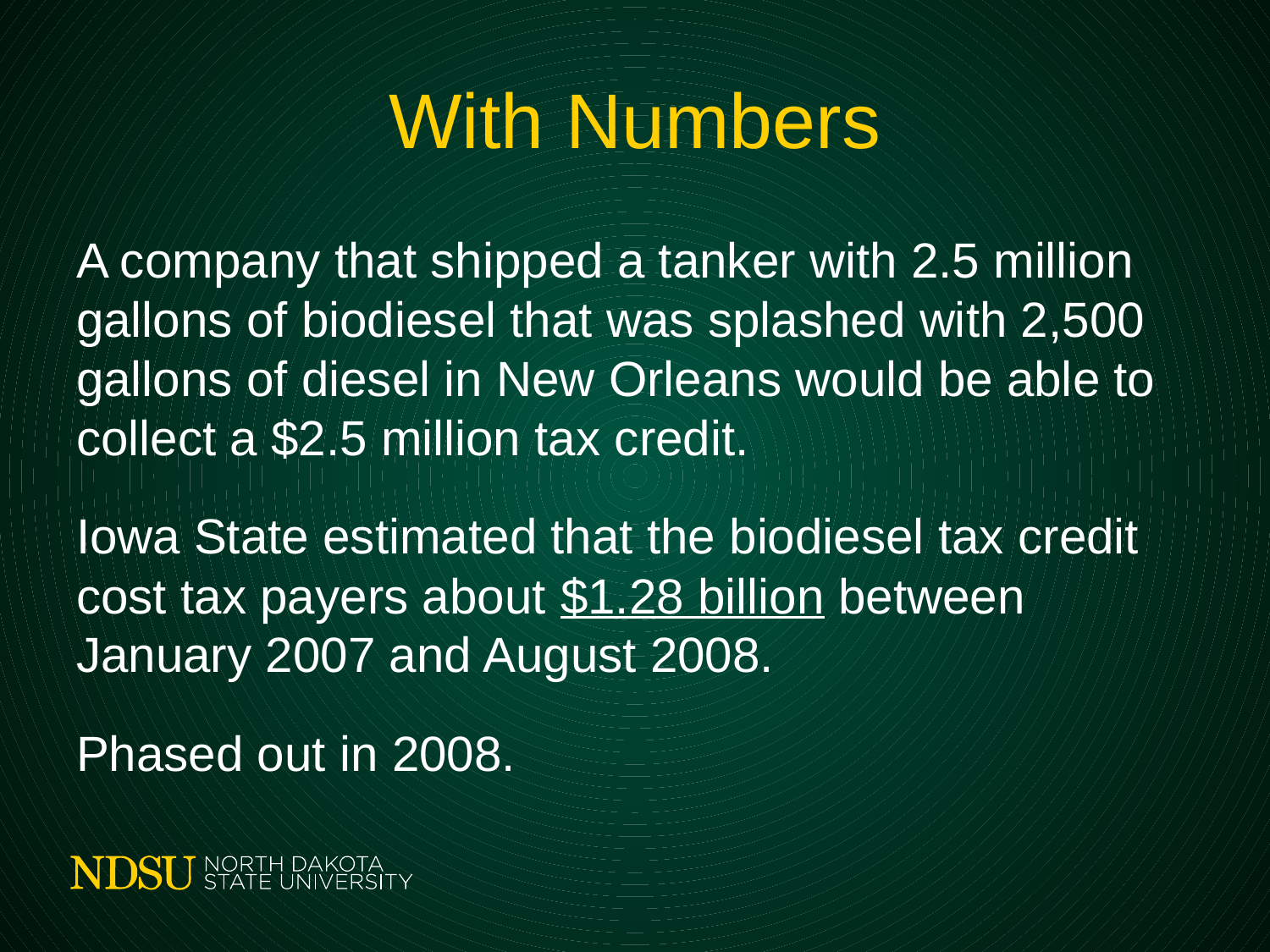

# With Numbers
A company that shipped a tanker with 2.5 million gallons of biodiesel that was splashed with 2,500 gallons of diesel in New Orleans would be able to collect a $2.5 million tax credit.

Iowa State estimated that the biodiesel tax credit cost tax payers about $1.28 billion between January 2007 and August 2008.

Phased out in 2008.